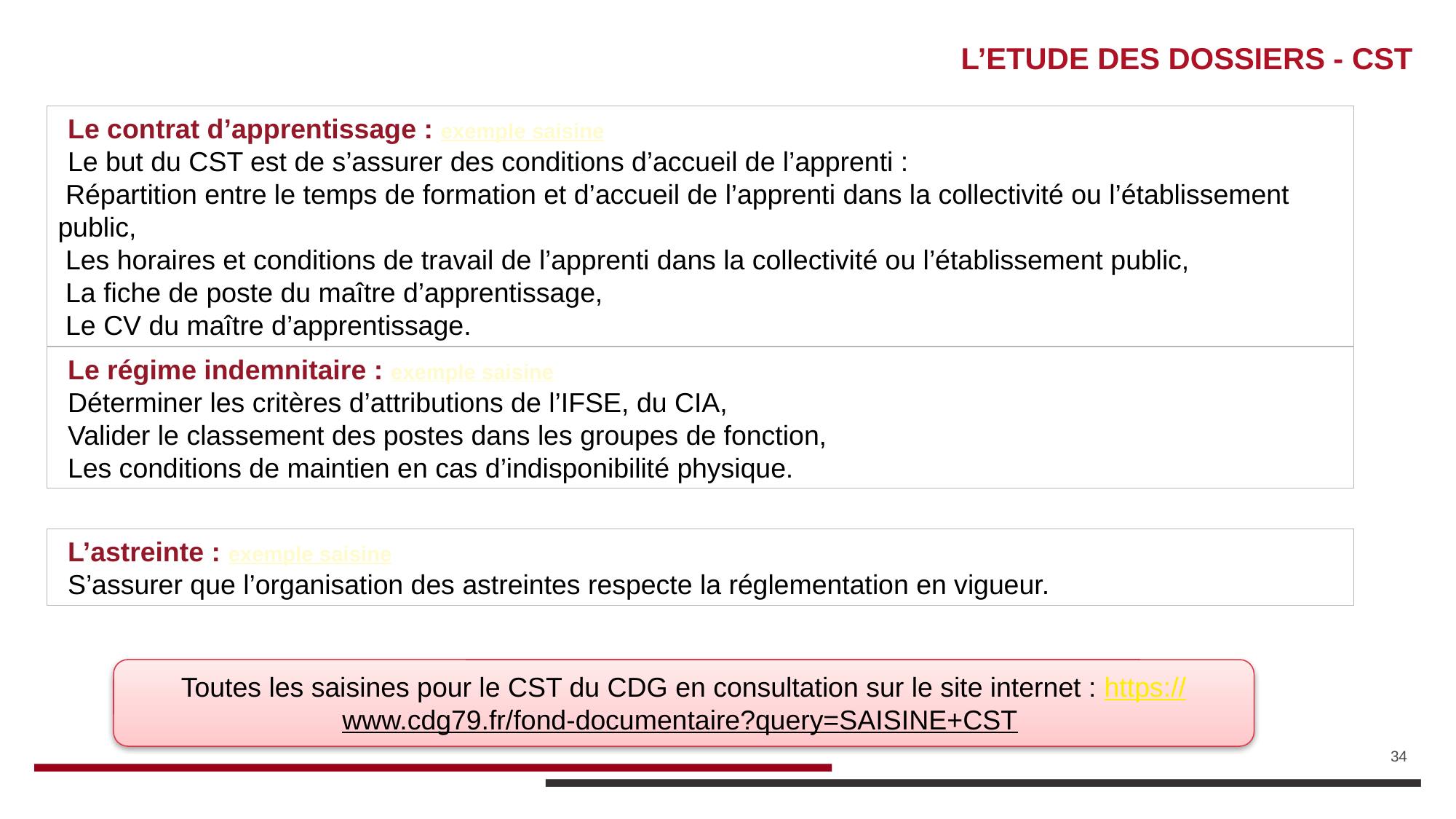

# L’ETUDE DES DOSSIERS - CST

Le contrat d’apprentissage : exemple saisine
Le but du CST est de s’assurer des conditions d’accueil de l’apprenti :
 Répartition entre le temps de formation et d’accueil de l’apprenti dans la collectivité ou l’établissement public,
 Les horaires et conditions de travail de l’apprenti dans la collectivité ou l’établissement public,
 La fiche de poste du maître d’apprentissage,
 Le CV du maître d’apprentissage.

Le régime indemnitaire : exemple saisine
Déterminer les critères d’attributions de l’IFSE, du CIA,
Valider le classement des postes dans les groupes de fonction,
Les conditions de maintien en cas d’indisponibilité physique.
L’astreinte : exemple saisine
S’assurer que l’organisation des astreintes respecte la réglementation en vigueur.
Toutes les saisines pour le CST du CDG en consultation sur le site internet : https://www.cdg79.fr/fond-documentaire?query=SAISINE+CST
34